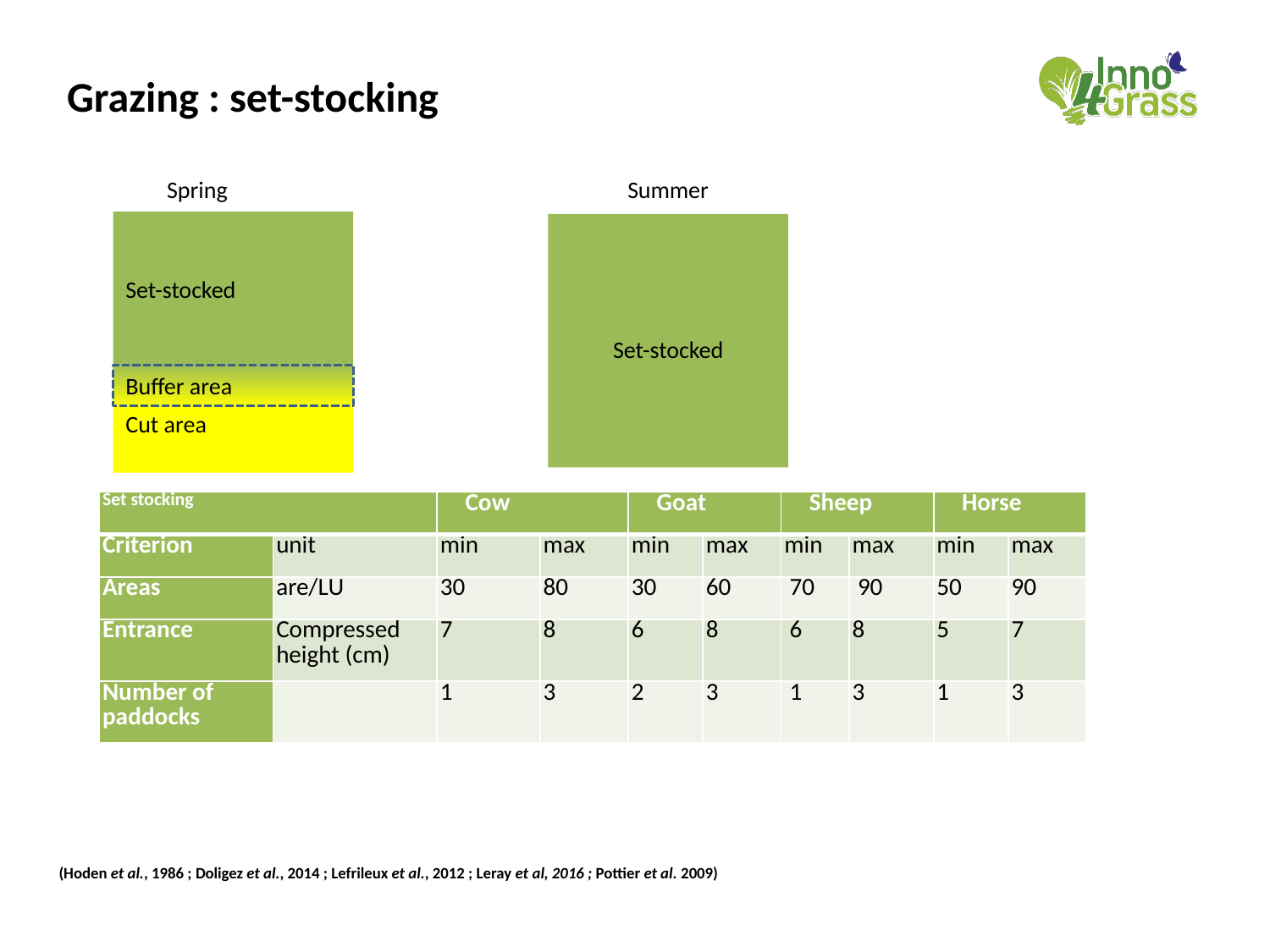

Grazing : set-stocking
Spring
Summer

Set-stocked

Set-stocked

Buffer area
Cut area

| Set stocking |  | Cow |  | Goat |  | Sheep |  | Horse |  |
| --- | --- | --- | --- | --- | --- | --- | --- | --- | --- |
| Criterion | unit | min | max | min | max | min | max | min | max |
| Areas | are/LU | 30 | 80 | 30 | 60 | 70 | 90 | 50 | 90 |
| Entrance | Compressed height (cm) | 7 | 8 | 6 | 8 | 6 | 8 | 5 | 7 |
| Number of paddocks |  | 1 | 3 | 2 | 3 | 1 | 3 | 1 | 3 |
(Hoden et al., 1986 ; Doligez et al., 2014 ; Lefrileux et al., 2012 ; Leray et al, 2016 ; Pottier et al. 2009)